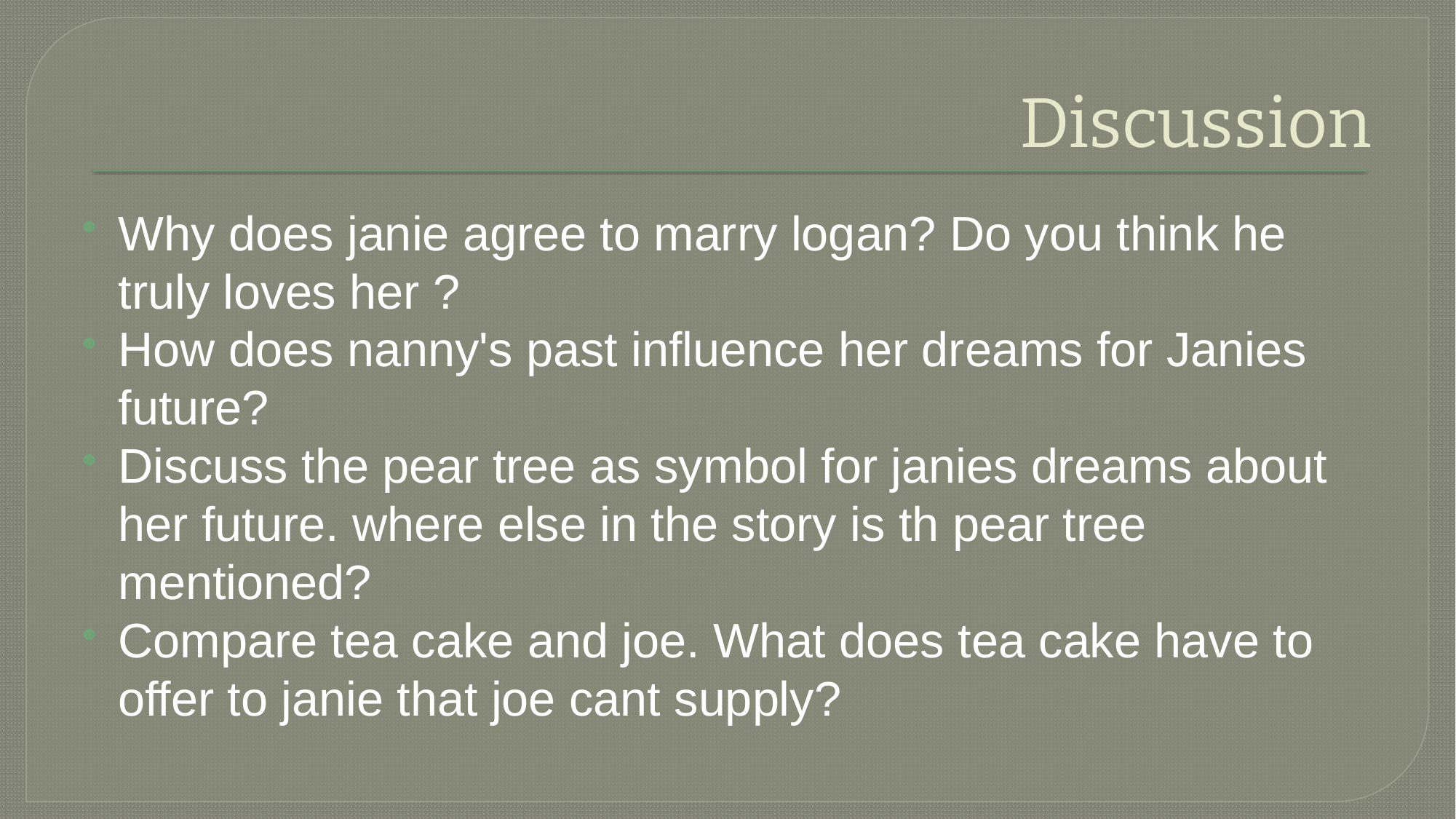

# Discussion
Why does janie agree to marry logan? Do you think he truly loves her ?
How does nanny's past influence her dreams for Janies future?
Discuss the pear tree as symbol for janies dreams about her future. where else in the story is th pear tree mentioned?
Compare tea cake and joe. What does tea cake have to offer to janie that joe cant supply?